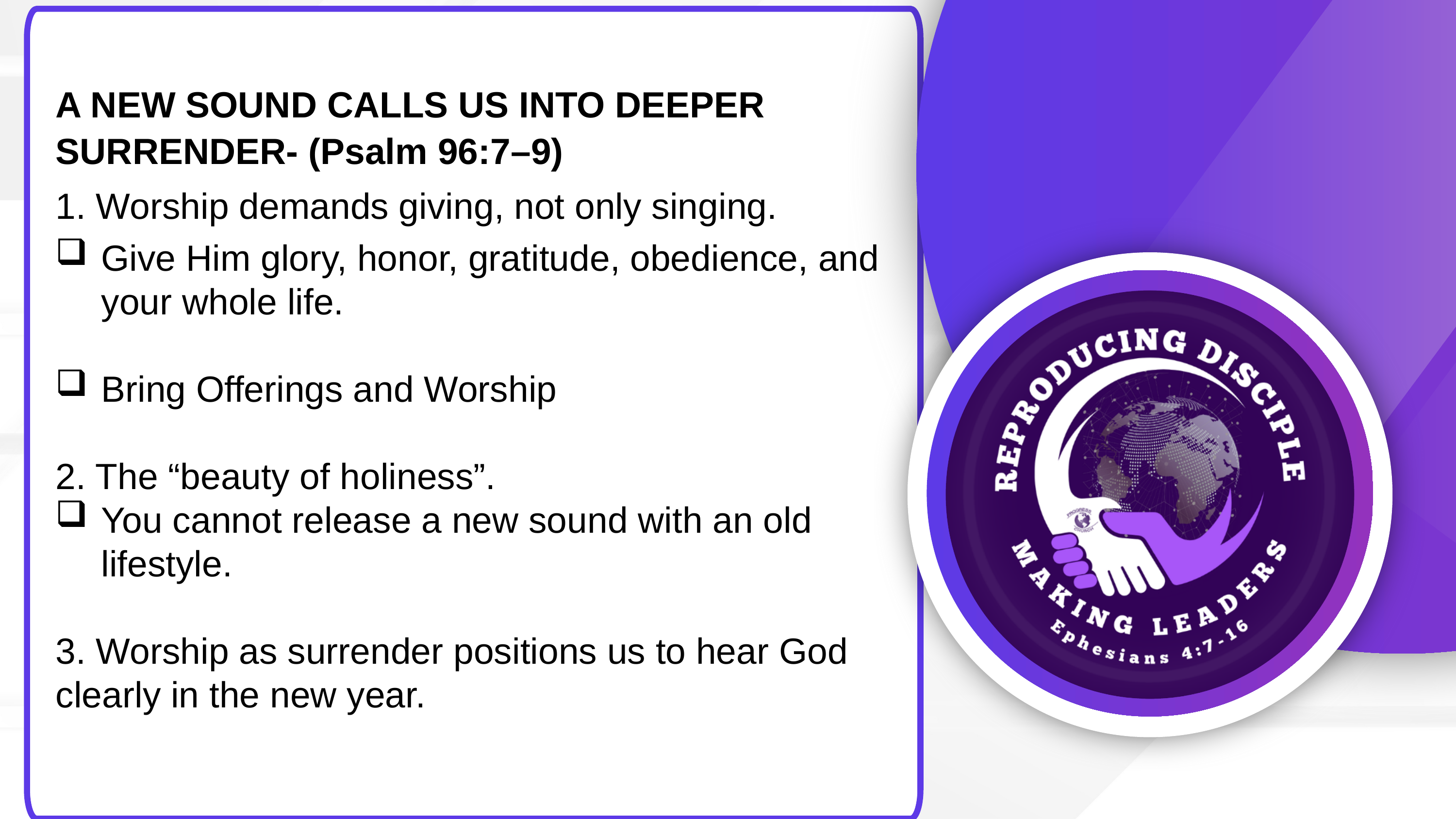

A NEW SOUND CALLS US INTO DEEPER SURRENDER- (Psalm 96:7–9)
1. Worship demands giving, not only singing.
Give Him glory, honor, gratitude, obedience, and your whole life.

Bring Offerings and Worship

2. The “beauty of holiness”.
You cannot release a new sound with an old lifestyle.

3. Worship as surrender positions us to hear God clearly in the new year.